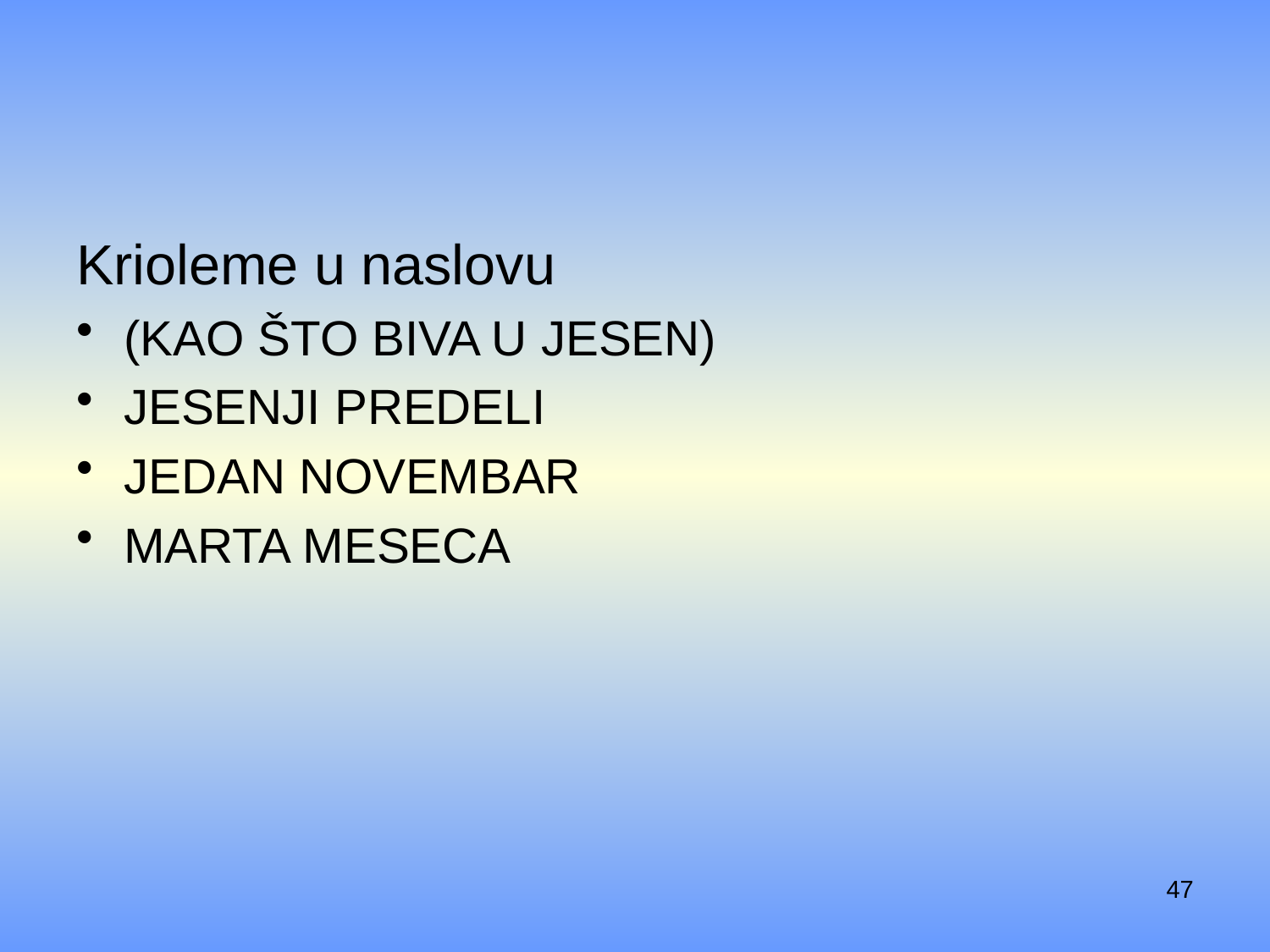

#
Krioleme u naslovu
(Kao što biva u jesen)
Jesenji predeli
Jedan novembar
Marta meseca

47